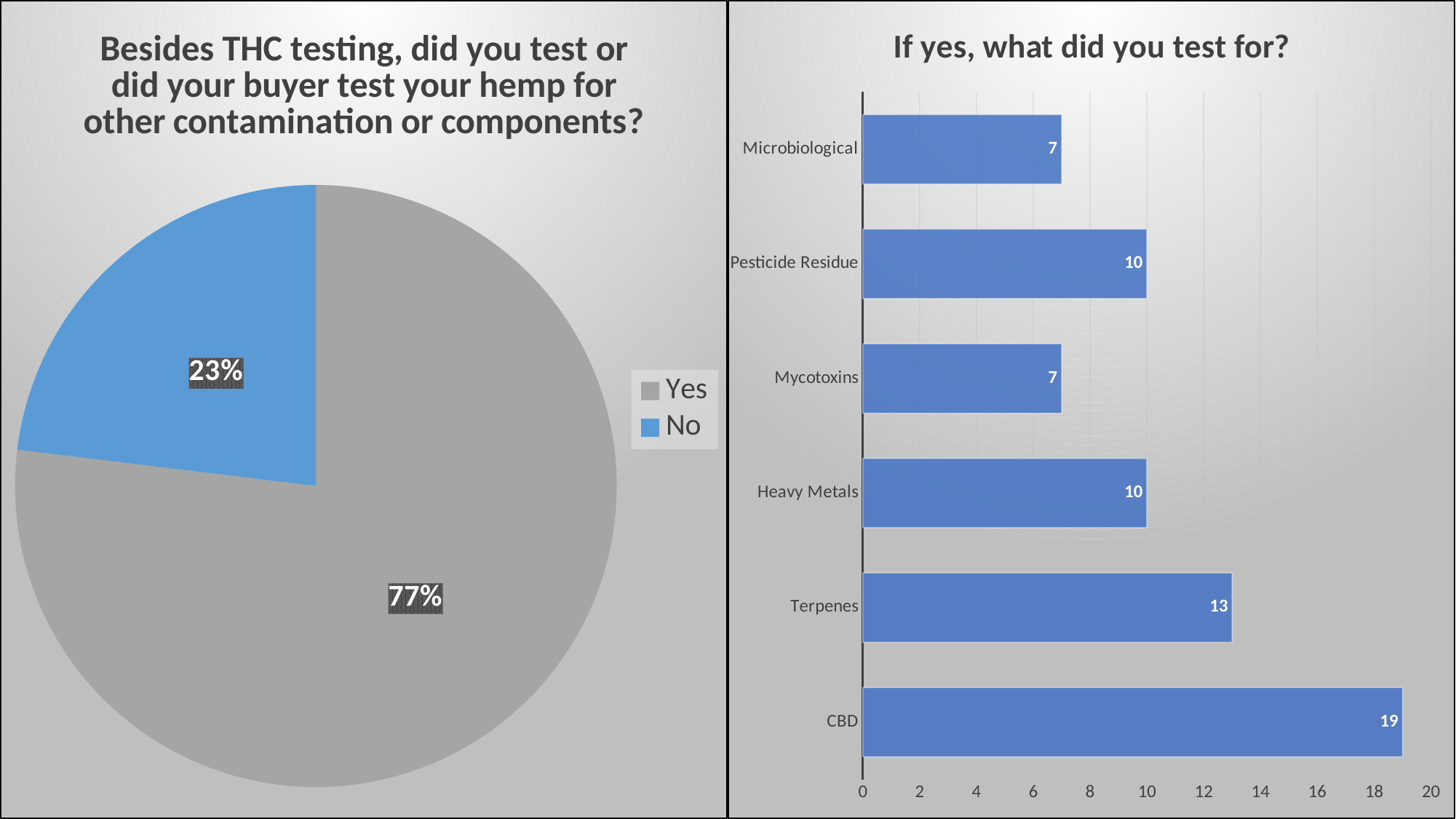

### Chart: Besides THC testing, did you test or did your buyer test your hemp for other contamination or components?

| Category |  |
|---|---|
| Besides THC testing, did you test or did your buyer test your hemp for other contamination or components? | None |
| Yes | 20.0 |
| No | 6.0 |

### Chart: If yes, what did you test for?

| Category |  |
|---|---|
| CBD | 19.0 |
| Terpenes | 13.0 |
| Heavy Metals | 10.0 |
| Mycotoxins | 7.0 |
| Pesticide Residue | 10.0 |
| Microbiological | 7.0 |
#